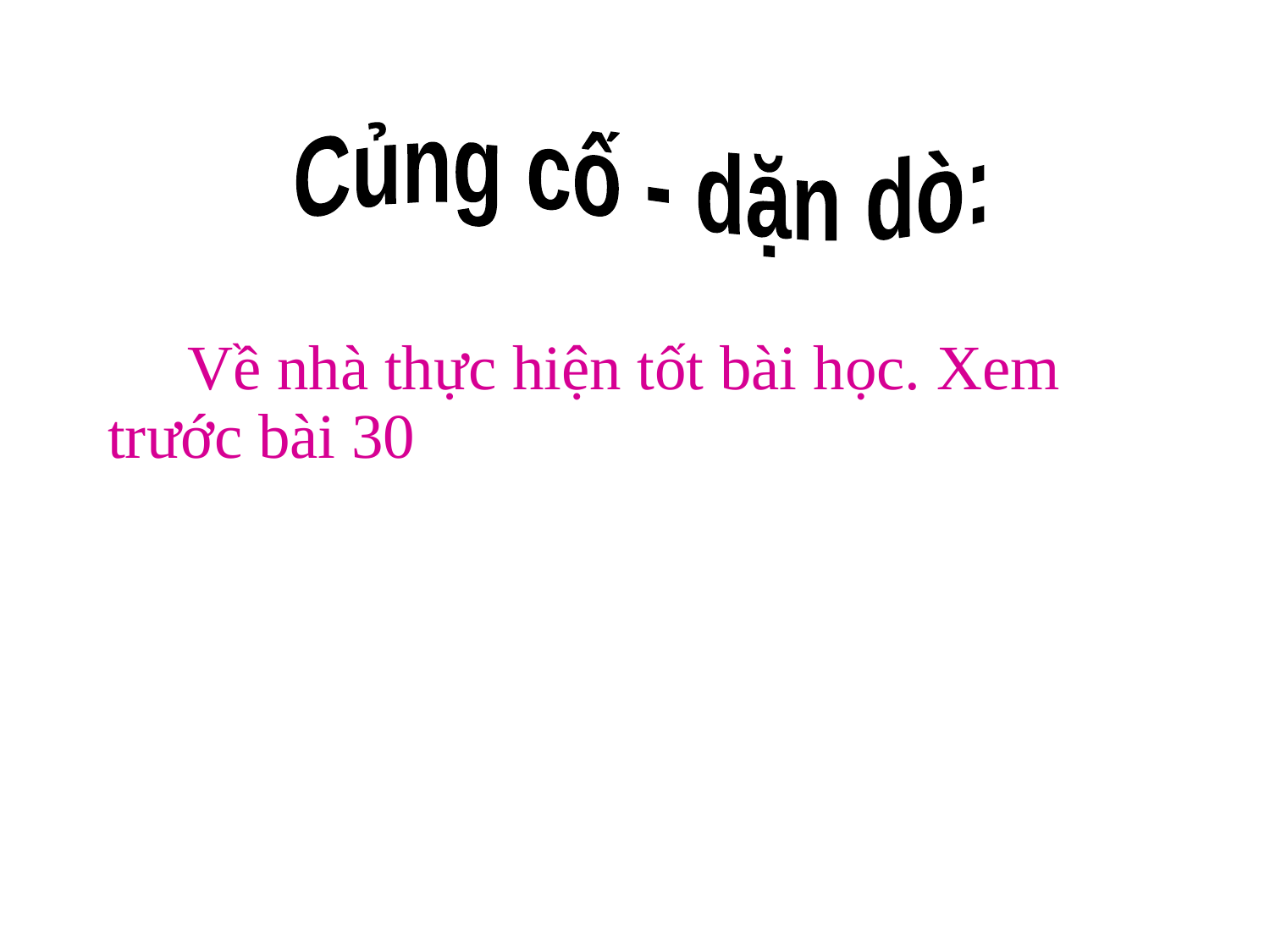

Củng cố - dặn dò:
     Về nhà thực hiện tốt bài học. Xem trước bài 30